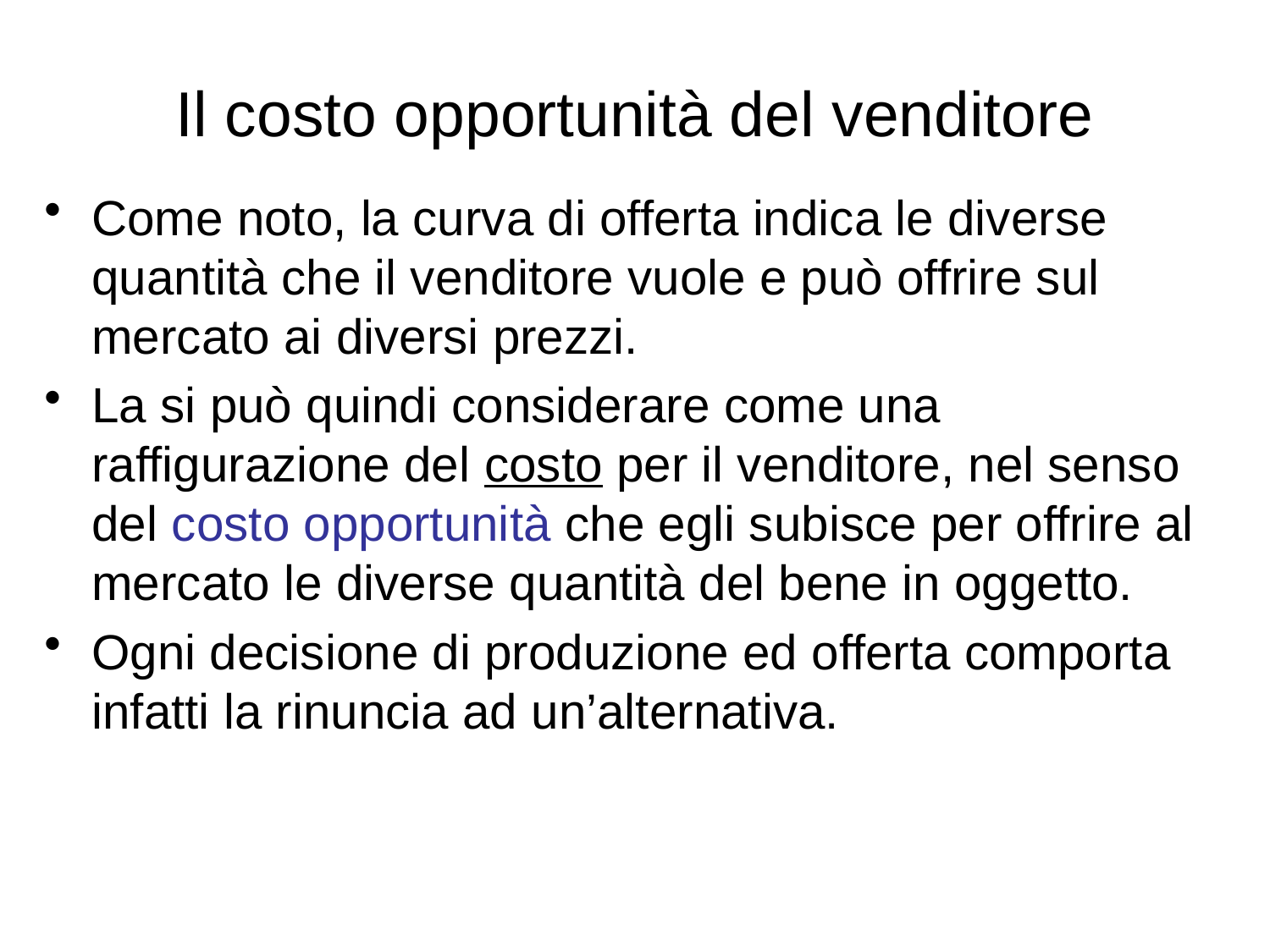

# Il costo opportunità del venditore
Come noto, la curva di offerta indica le diverse quantità che il venditore vuole e può offrire sul mercato ai diversi prezzi.
La si può quindi considerare come una raffigurazione del costo per il venditore, nel senso del costo opportunità che egli subisce per offrire al mercato le diverse quantità del bene in oggetto.
Ogni decisione di produzione ed offerta comporta infatti la rinuncia ad un’alternativa.